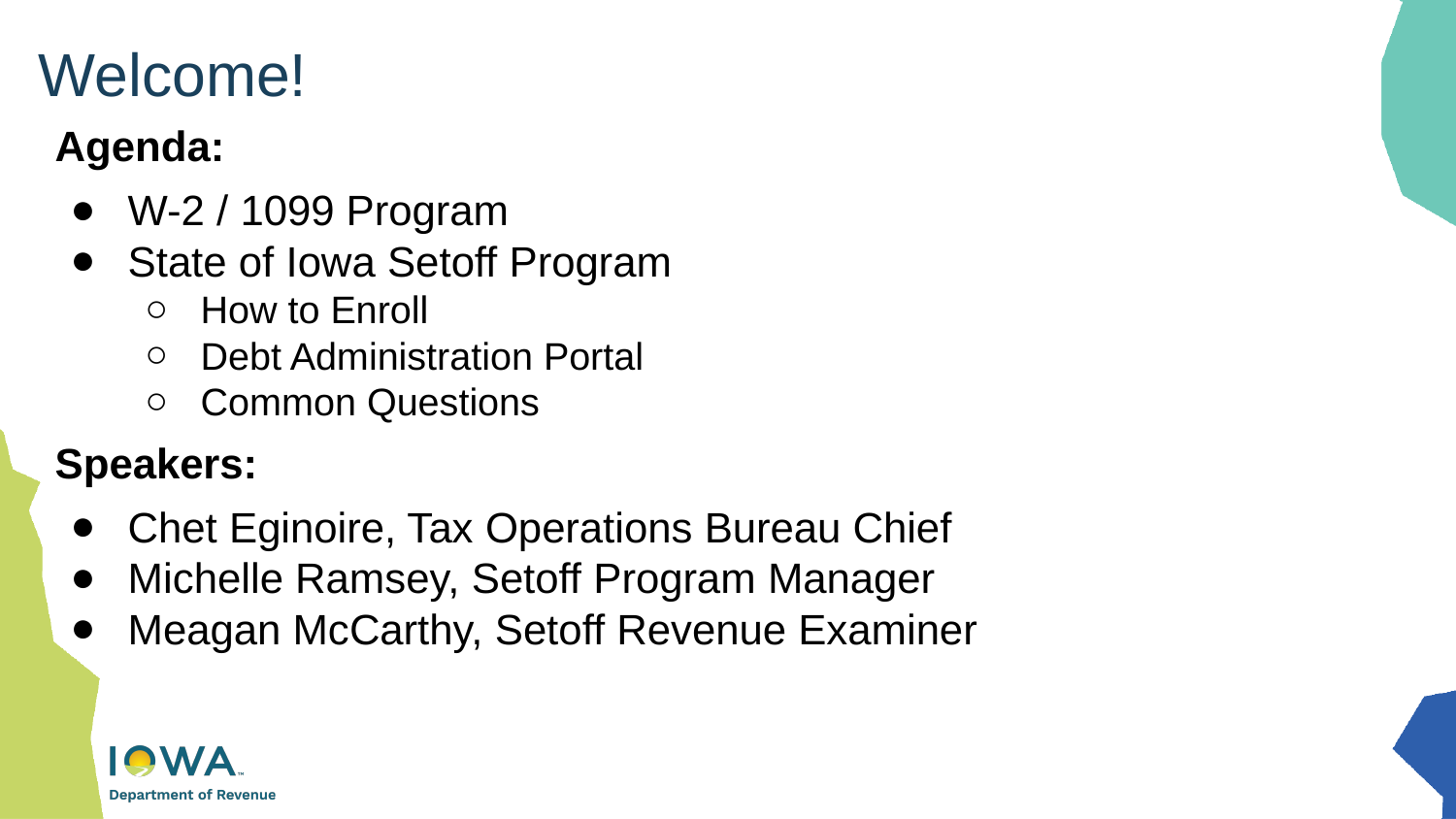

# Welcome!
Agenda:
W-2 / 1099 Program
State of Iowa Setoff Program
How to Enroll
Debt Administration Portal
Common Questions
Speakers:
Chet Eginoire, Tax Operations Bureau Chief
Michelle Ramsey, Setoff Program Manager
Meagan McCarthy, Setoff Revenue Examiner